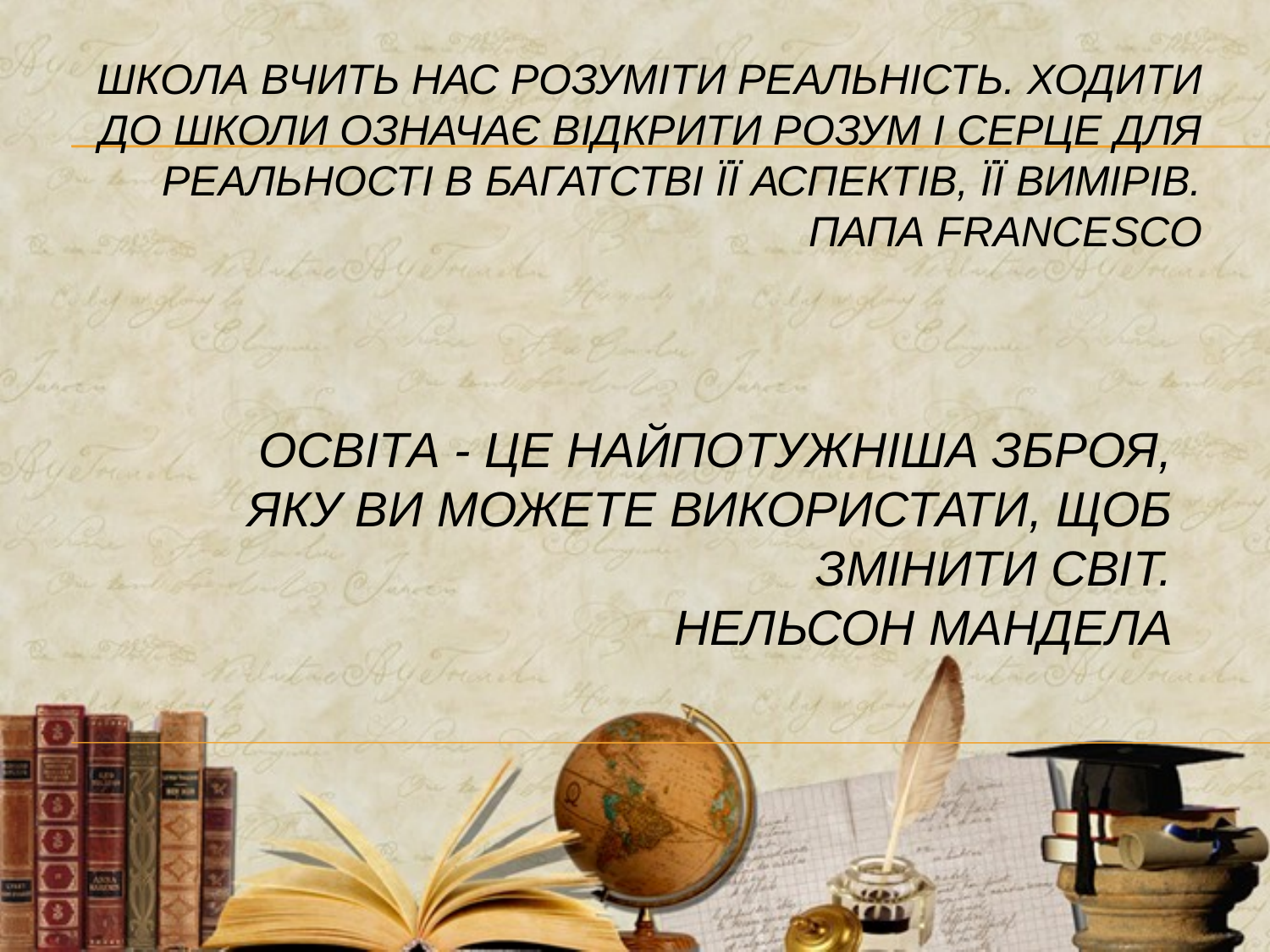

# Школа вчить нас розуміти реальність. Ходити до школи означає відкрити розум і серце для реальності в багатстві її аспектів, її вимірів. Папа Francesco
ОСВІТА - ЦЕ НАЙПОТУЖНІША ЗБРОЯ, ЯКУ ВИ МОЖЕТЕ ВИКОРИСТАТИ, ЩОБ ЗМІНИТИ СВІТ.
НЕЛЬСОН МАНДЕЛА